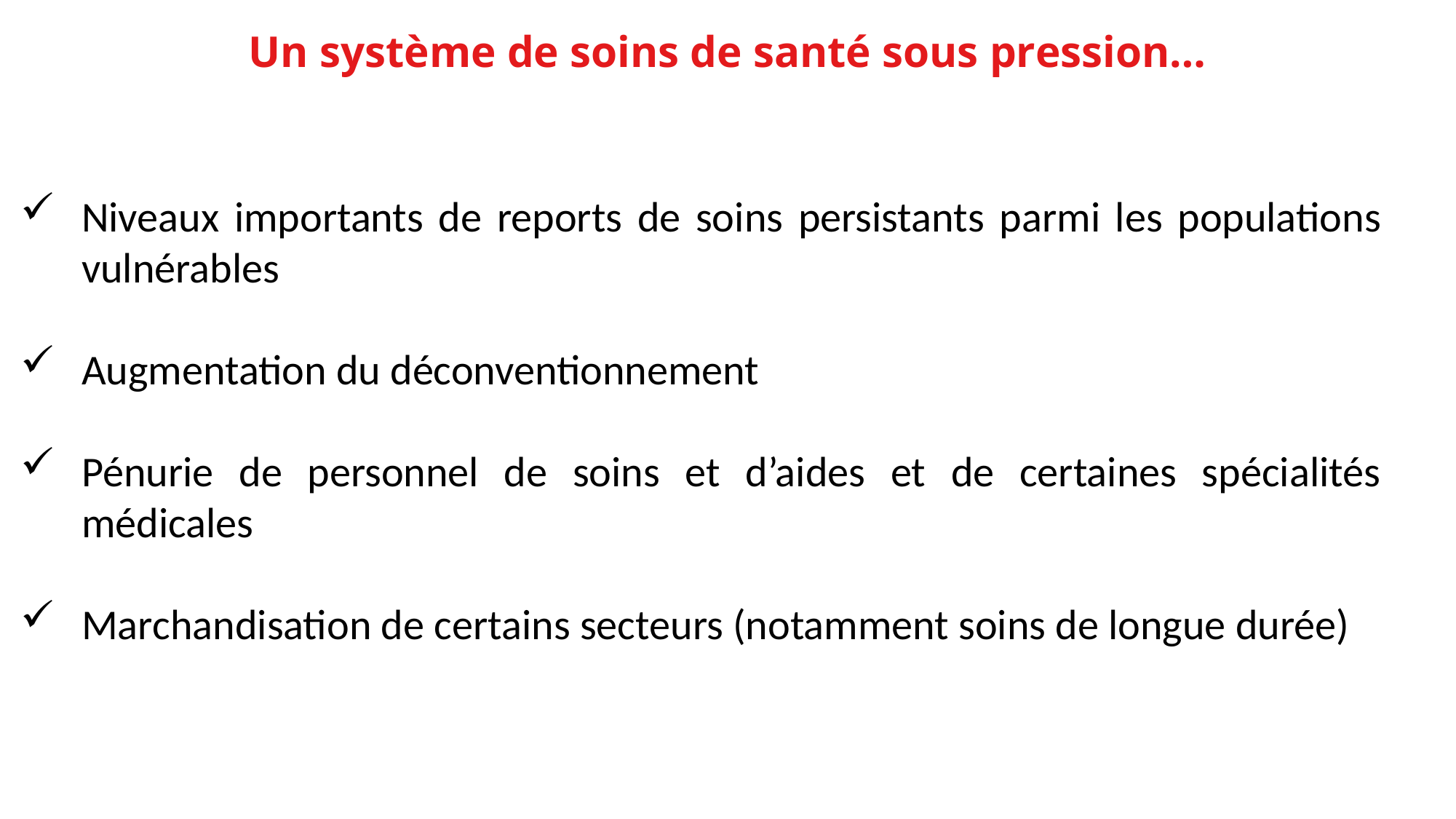

Un système de soins de santé sous pression…

Niveaux importants de reports de soins persistants parmi les populations vulnérables

Augmentation du déconventionnement

Pénurie de personnel de soins et d’aides et de certaines spécialités médicales

Marchandisation de certains secteurs (notamment soins de longue durée)